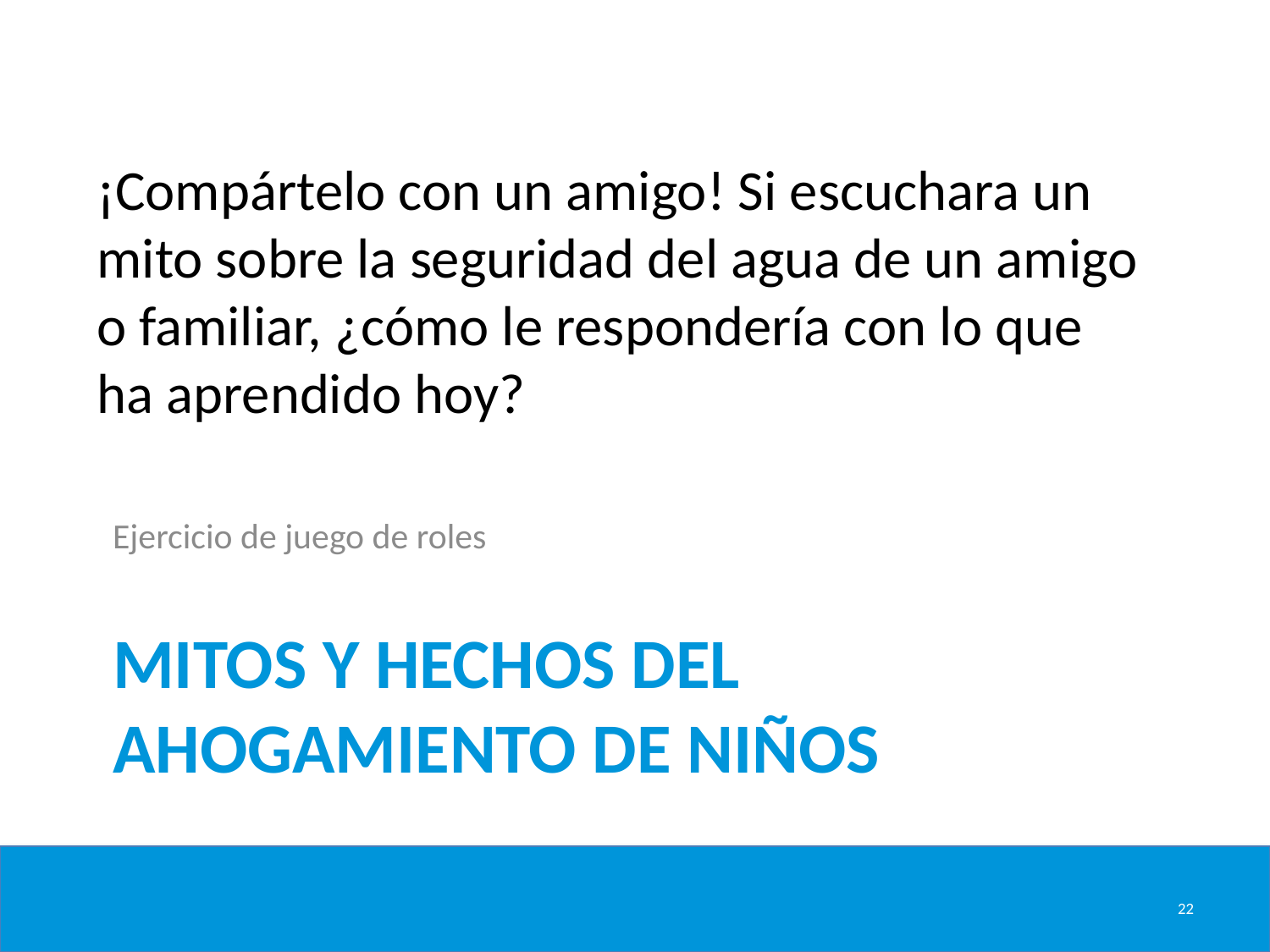

¡Compártelo con un amigo! Si escuchara un mito sobre la seguridad del agua de un amigo o familiar, ¿cómo le respondería con lo que ha aprendido hoy?

Ejercicio de juego de roles

# Mitos y hechos del ahogamiento de Niños
22